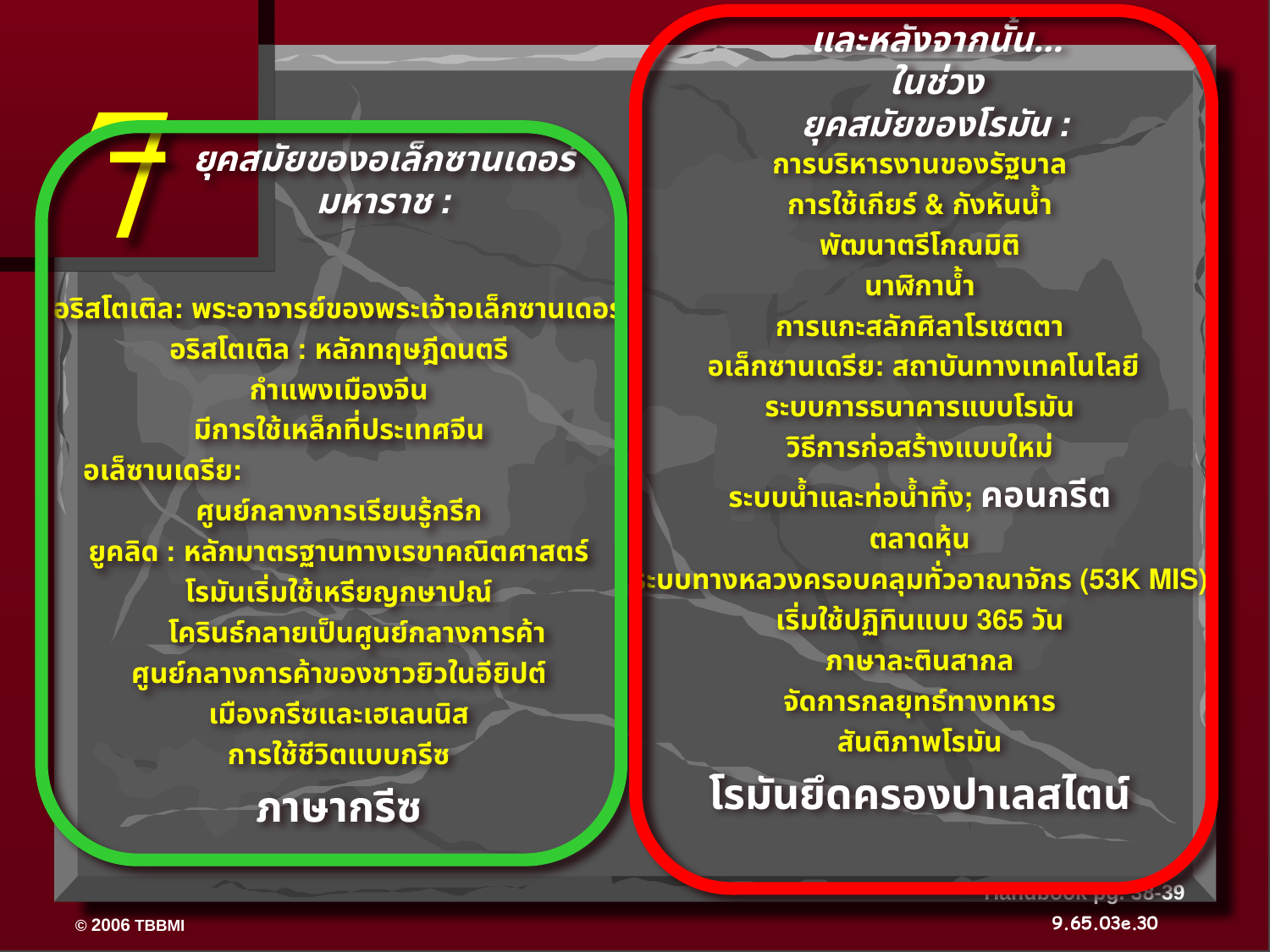

และหลังจากนั้น…
ในช่วง
ยุคสมัยของโรมัน :

7

การบริหารงานของรัฐบาล
การใช้เกียร์ & กังหันน้ำ
พัฒนาตรีโกณมิติ
นาฬิกาน้ำ
การแกะสลักศิลาโรเซตตา
 อเล็กซานเดรีย: สถาบันทางเทคโนโลยี
ระบบการธนาคารแบบโรมัน
วิธีการก่อสร้างแบบใหม่
ระบบน้ำและท่อน้ำทิ้ง; คอนกรีต
ตลาดหุ้น
ระบบทางหลวงครอบคลุมทั่วอาณาจักร (53K MIS)
เริ่มใช้ปฏิทินแบบ 365 วัน
ภาษาละตินสากล
จัดการกลยุทธ์ทางทหาร
สันติภาพโรมัน
โรมันยึดครองปาเลสไตน์

ยุคสมัยของอเล็กซานเดอร์มหาราช :
อริสโตเติล: พระอาจารย์ของพระเจ้าอเล็กซานเดอร์
อริสโตเติล : หลักทฤษฎีดนตรี
กำแพงเมืองจีน
มีการใช้เหล็กที่ประเทศจีน
อเล็ซานเดรีย:
ศูนย์กลางการเรียนรู้กรีก
ยูคลิด : หลักมาตรฐานทางเรขาคณิตศาสตร์
โรมันเริ่มใช้เหรียญกษาปณ์
     โครินธ์กลายเป็นศูนย์กลางการค้า
ศูนย์กลางการค้าของชาวยิวในอียิปต์
เมืองกรีซและเฮเลนนิส
การใช้ชีวิตแบบกรีซ
ภาษากรีซ
Handbook pg. 38-39
30